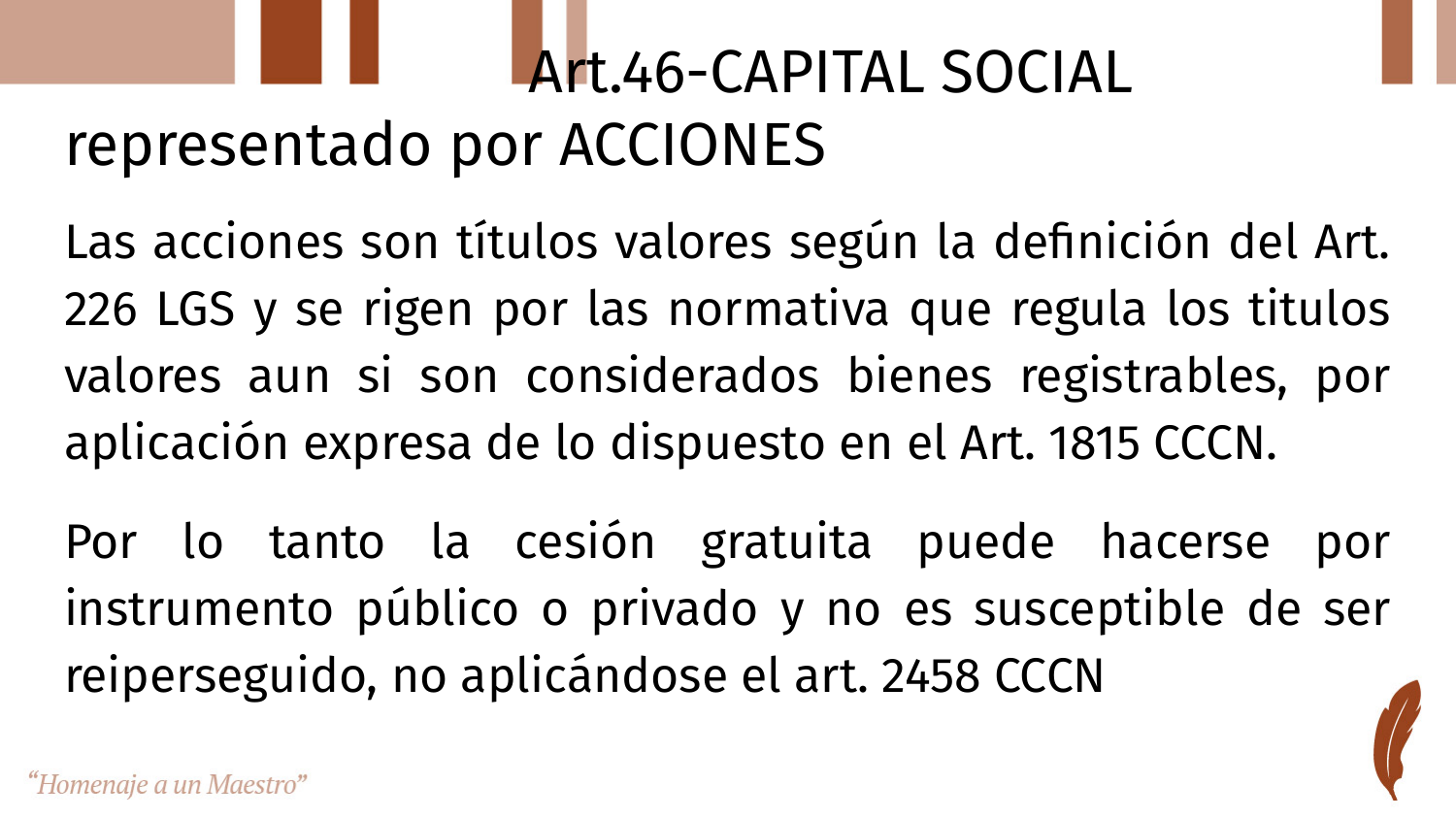

# Art.46-CAPITAL SOCIAL representado por ACCIONES
Las acciones son títulos valores según la definición del Art. 226 LGS y se rigen por las normativa que regula los titulos valores aun si son considerados bienes registrables, por aplicación expresa de lo dispuesto en el Art. 1815 CCCN.
Por lo tanto la cesión gratuita puede hacerse por instrumento público o privado y no es susceptible de ser reiperseguido, no aplicándose el art. 2458 CCCN